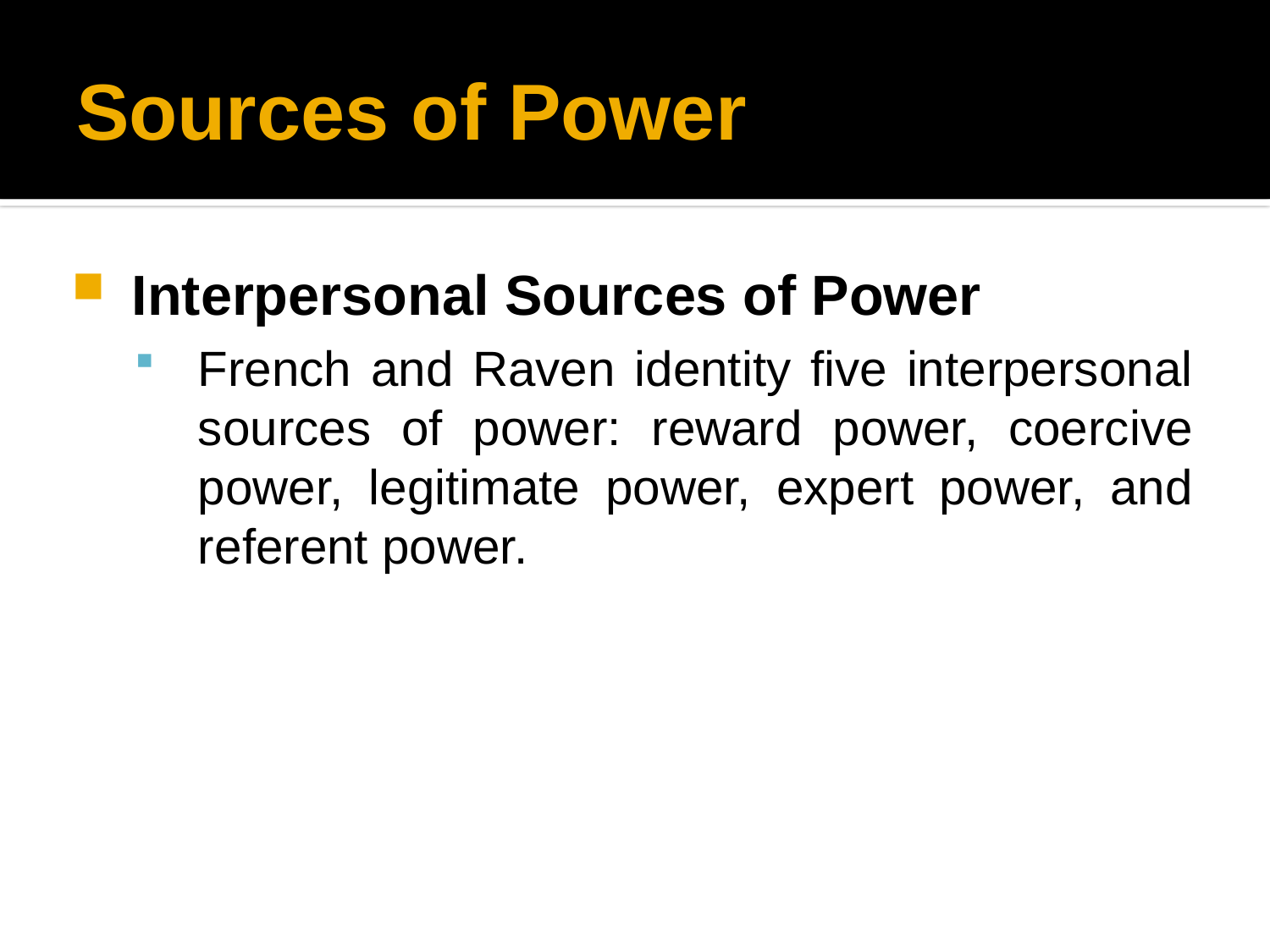

# Sources of Power
Interpersonal Sources of Power
French and Raven identity five interpersonal sources of power: reward power, coercive power, legitimate power, expert power, and referent power.